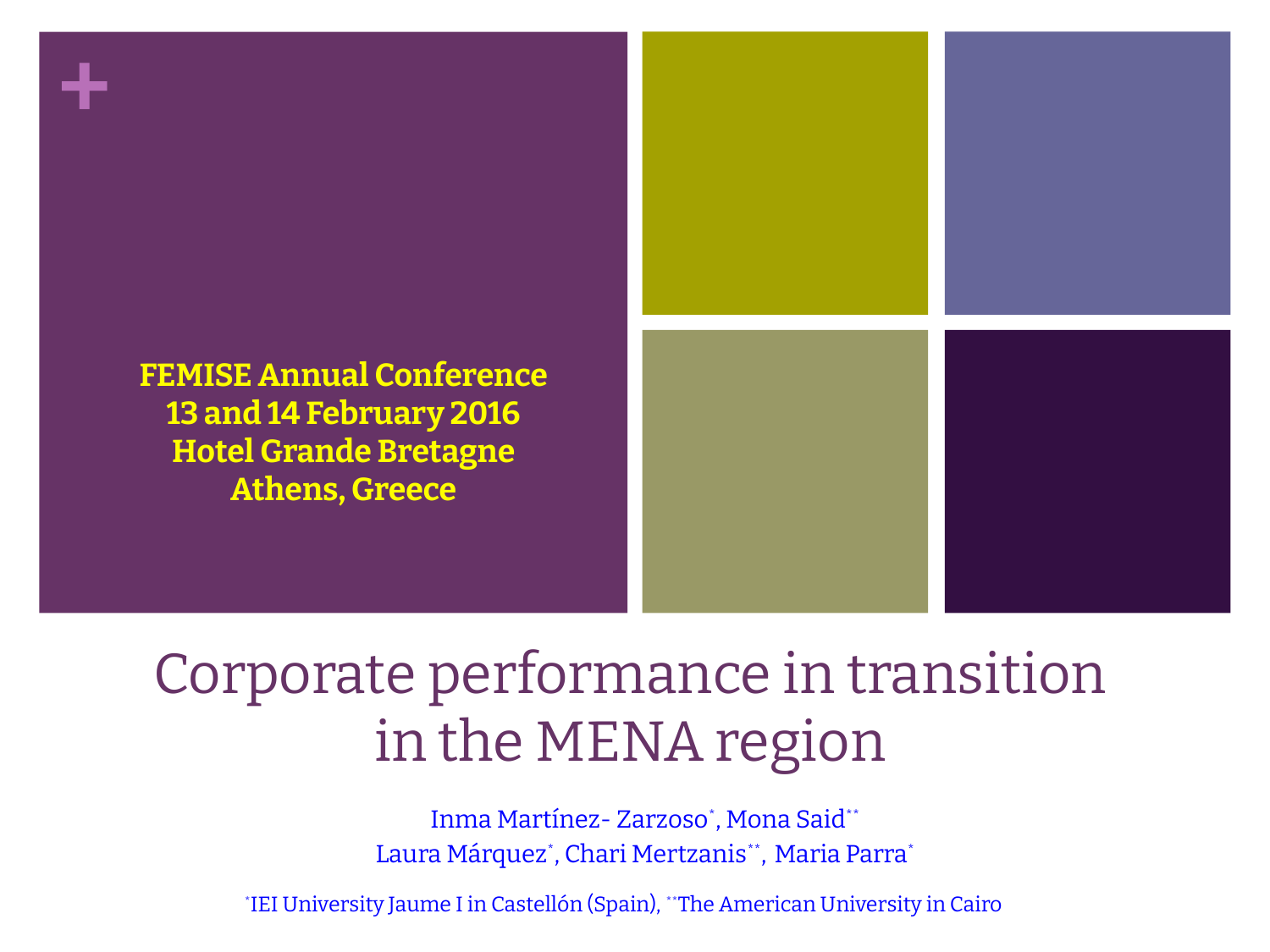

FEMISE Annual Conference
13 and 14 February 2016
Hotel Grande Bretagne
Athens, Greece
# Corporate performance in transition in the MENA region
Inma Martínez- Zarzoso*, Mona Said**
Laura Márquez*, Chari Mertzanis**,  Maria Parra*
*IEI University Jaume I in Castellón (Spain), **The American University in Cairo